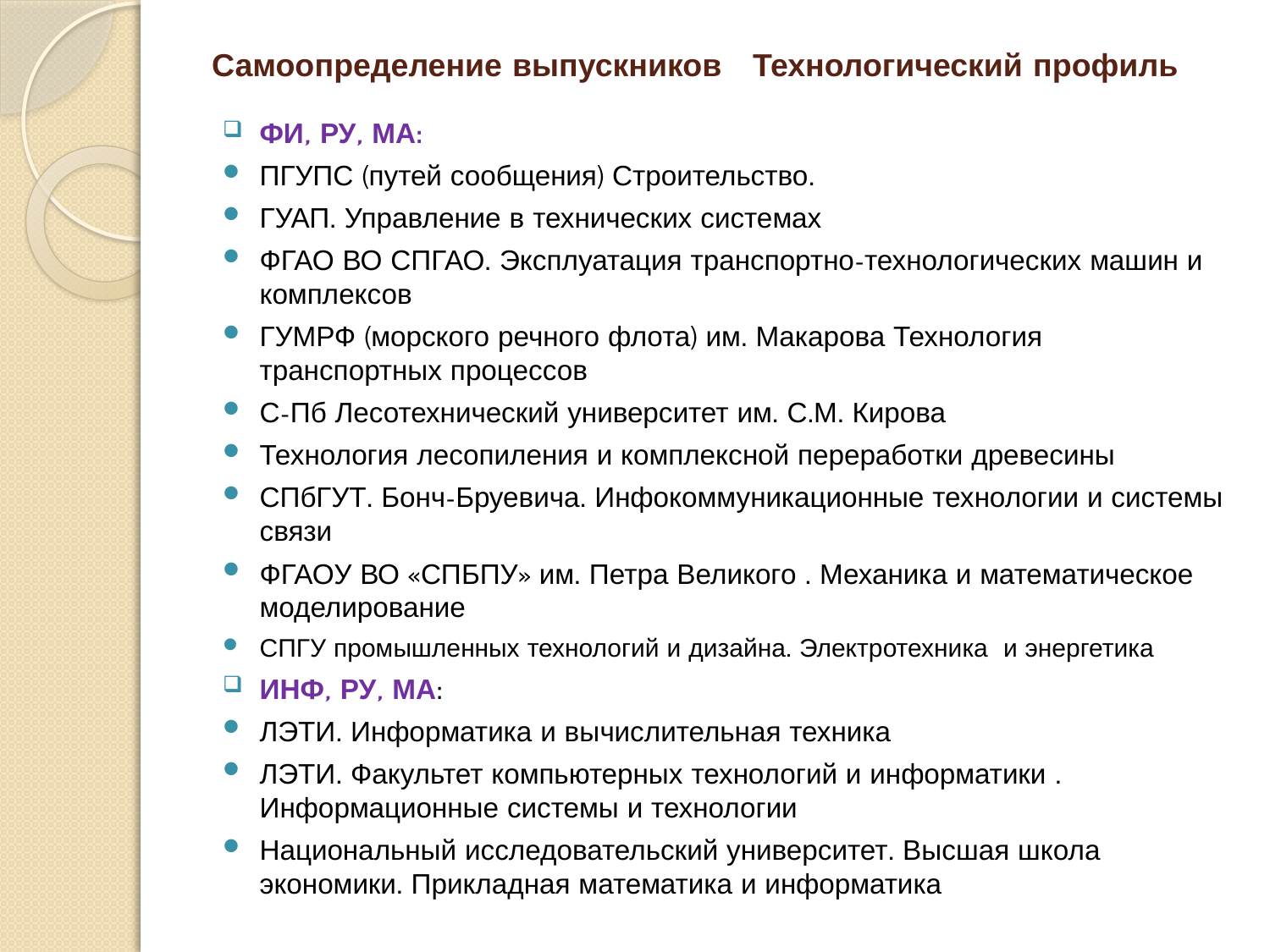

# Самоопределение выпускников   Технологический профиль
ФИ, РУ, МА:
ПГУПС (путей сообщения) Строительство.
ГУАП. Управление в технических системах
ФГАО ВО СПГАО. Эксплуатация транспортно-технологических машин и комплексов
ГУМРФ (морского речного флота) им. Макарова Технология транспортных процессов
С-Пб Лесотехнический университет им. С.М. Кирова
Технология лесопиления и комплексной переработки древесины
СПбГУТ. Бонч-Бруевича. Инфокоммуникационные технологии и системы связи
ФГАОУ ВО «СПБПУ» им. Петра Великого . Механика и математическое моделирование
СПГУ промышленных технологий и дизайна. Электротехника  и энергетика
ИНФ, РУ, МА:
ЛЭТИ. Информатика и вычислительная техника
ЛЭТИ. Факультет компьютерных технологий и информатики . Информационные системы и технологии
Национальный исследовательский университет. Высшая школа экономики. Прикладная математика и информатика